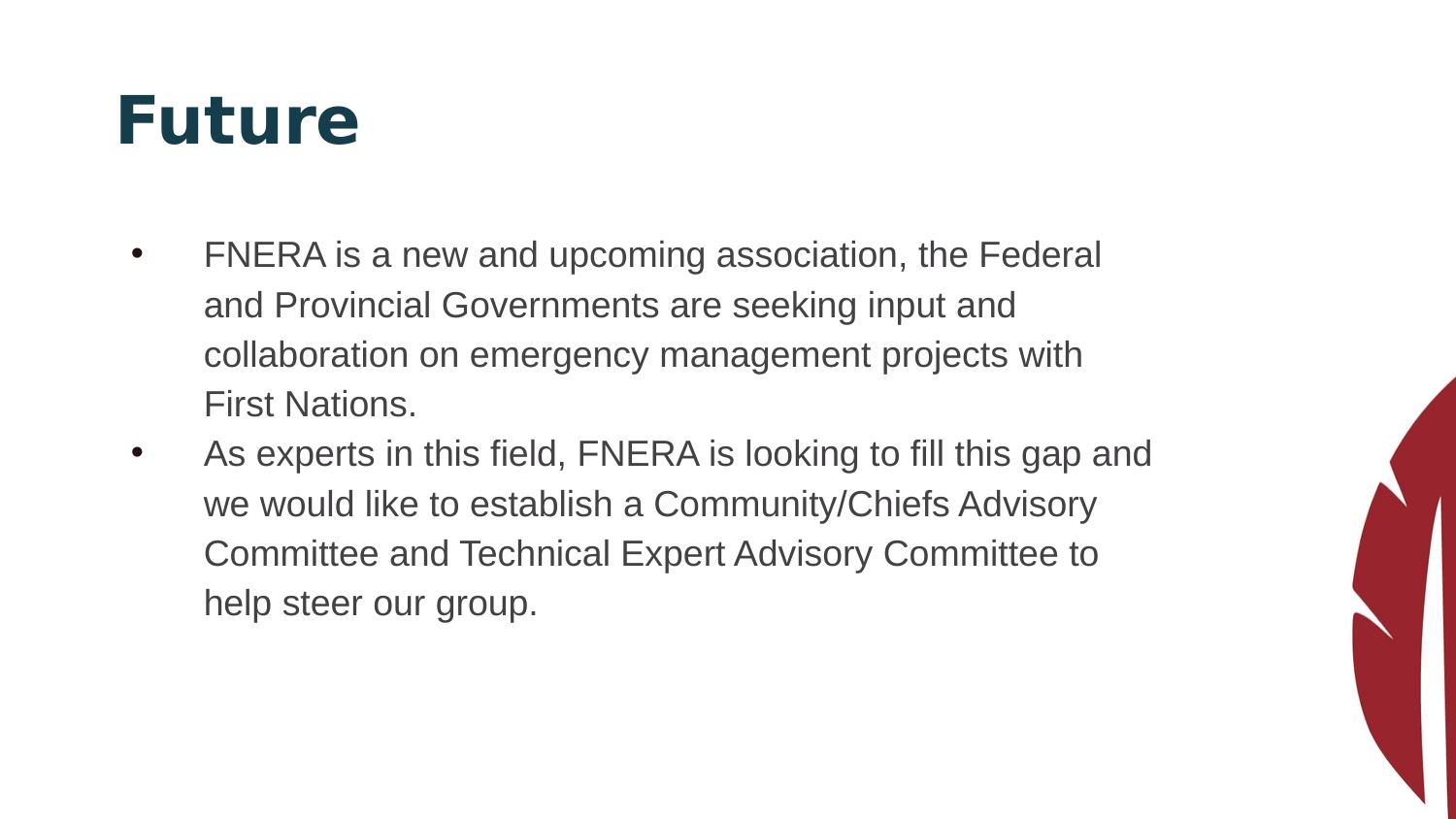

# Future
FNERA is a new and upcoming association, the Federal and Provincial Governments are seeking input and collaboration on emergency management projects with First Nations.
As experts in this field, FNERA is looking to fill this gap and we would like to establish a Community/Chiefs Advisory Committee and Technical Expert Advisory Committee to help steer our group.